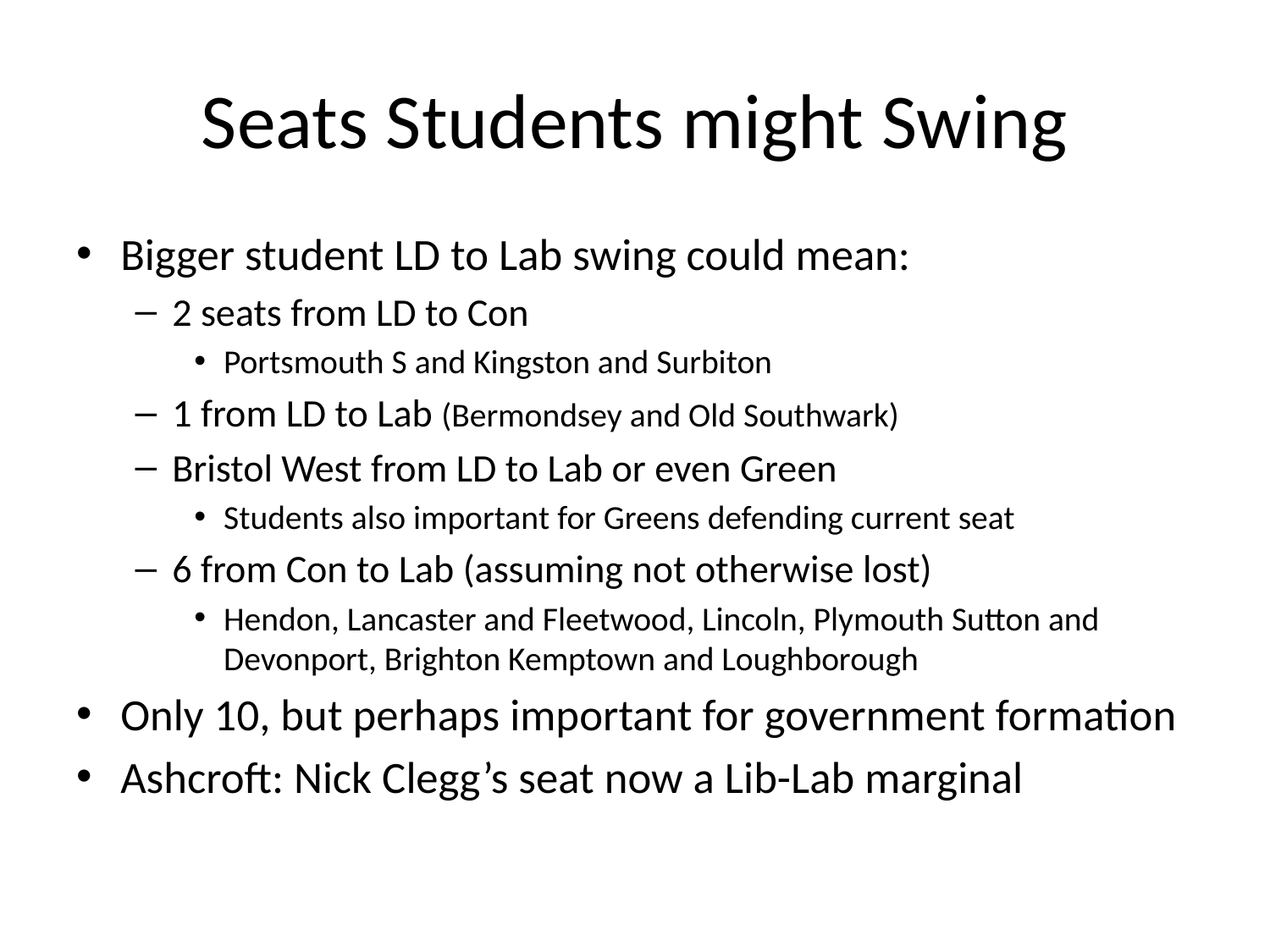

# Seats Students might Swing
Bigger student LD to Lab swing could mean:
2 seats from LD to Con
Portsmouth S and Kingston and Surbiton
1 from LD to Lab (Bermondsey and Old Southwark)
Bristol West from LD to Lab or even Green
Students also important for Greens defending current seat
6 from Con to Lab (assuming not otherwise lost)
Hendon, Lancaster and Fleetwood, Lincoln, Plymouth Sutton and Devonport, Brighton Kemptown and Loughborough
Only 10, but perhaps important for government formation
Ashcroft: Nick Clegg’s seat now a Lib-Lab marginal